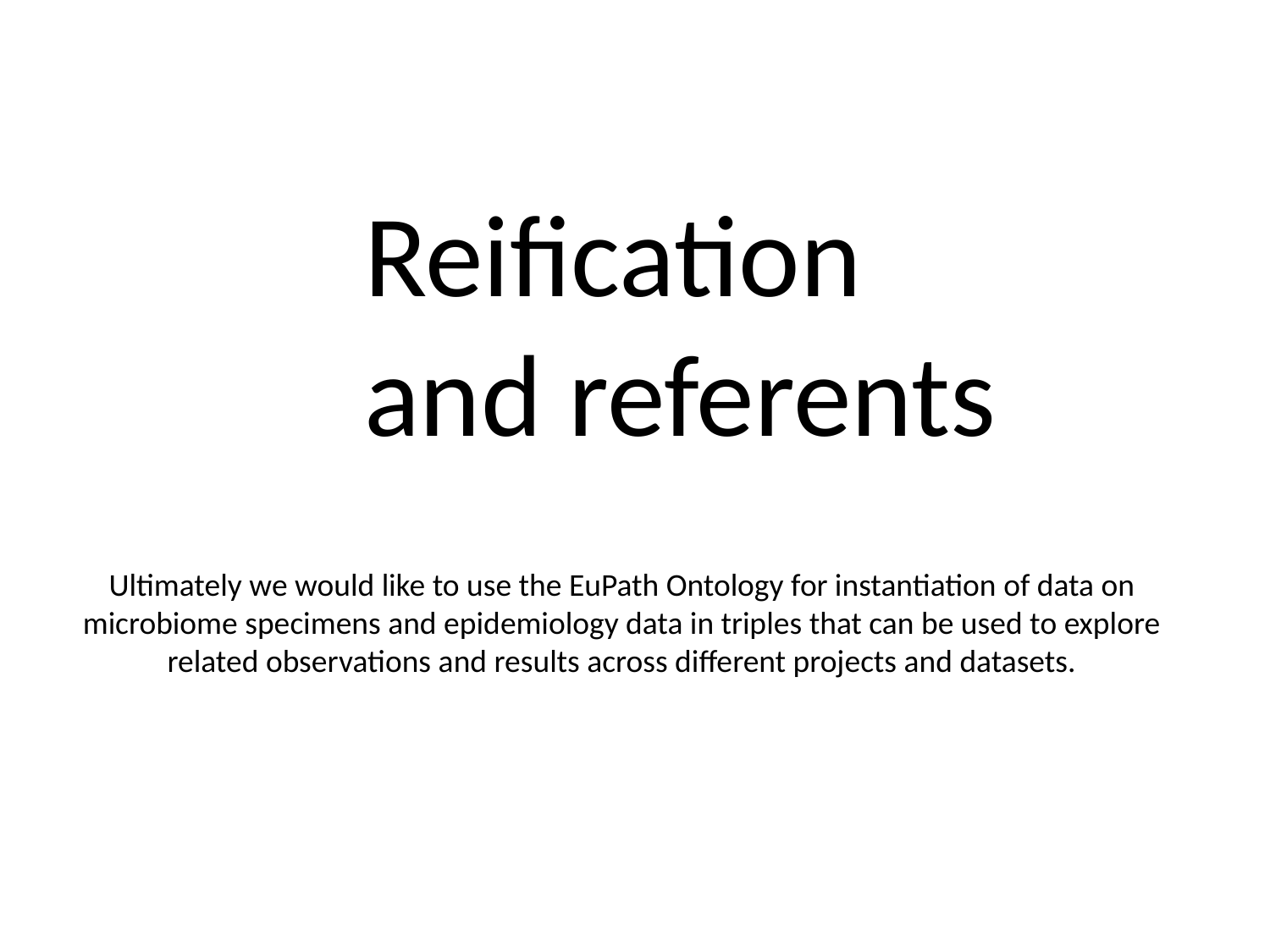

Reification
and referents
Ultimately we would like to use the EuPath Ontology for instantiation of data on microbiome specimens and epidemiology data in triples that can be used to explore related observations and results across different projects and datasets.